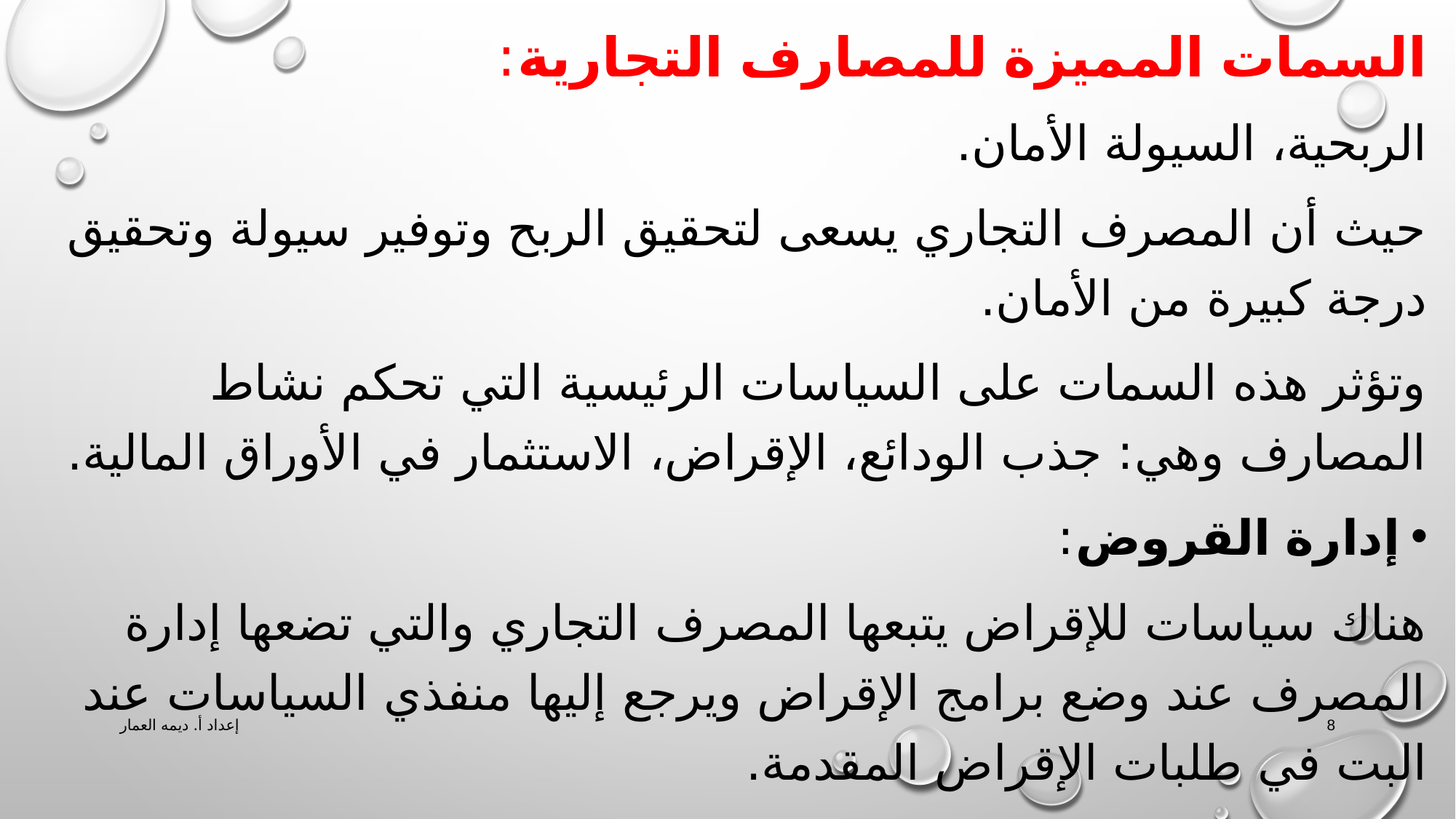

# السمات المميزة للمصارف التجارية:
الربحية، السيولة الأمان.
حيث أن المصرف التجاري يسعى لتحقيق الربح وتوفير سيولة وتحقيق درجة كبيرة من الأمان.
وتؤثر هذه السمات على السياسات الرئيسية التي تحكم نشاط المصارف وهي: جذب الودائع، الإقراض، الاستثمار في الأوراق المالية.
إدارة القروض:
هناك سياسات للإقراض يتبعها المصرف التجاري والتي تضعها إدارة المصرف عند وضع برامج الإقراض ويرجع إليها منفذي السياسات عند البت في طلبات الإقراض المقدمة.
إعداد أ. ديمه العمار
8